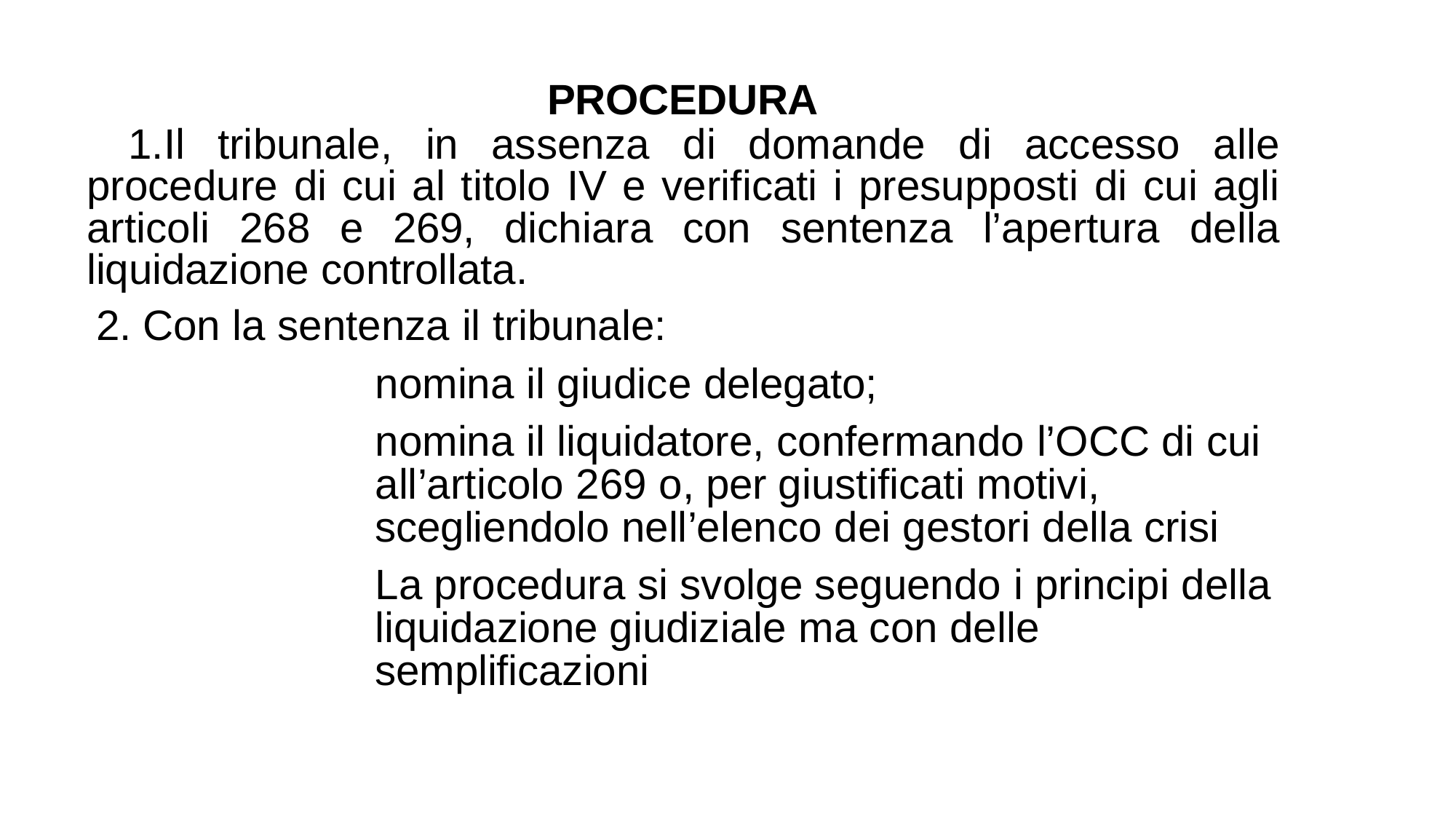

PROCEDURA
Il tribunale, in assenza di domande di accesso alle procedure di cui al titolo IV e verificati i presupposti di cui agli articoli 268 e 269, dichiara con sentenza l’apertura della liquidazione controllata.
2. Con la sentenza il tribunale:
nomina il giudice delegato;
nomina il liquidatore, confermando l’OCC di cui all’articolo 269 o, per giustificati motivi, scegliendolo nell’elenco dei gestori della crisi
La procedura si svolge seguendo i principi della liquidazione giudiziale ma con delle semplificazioni